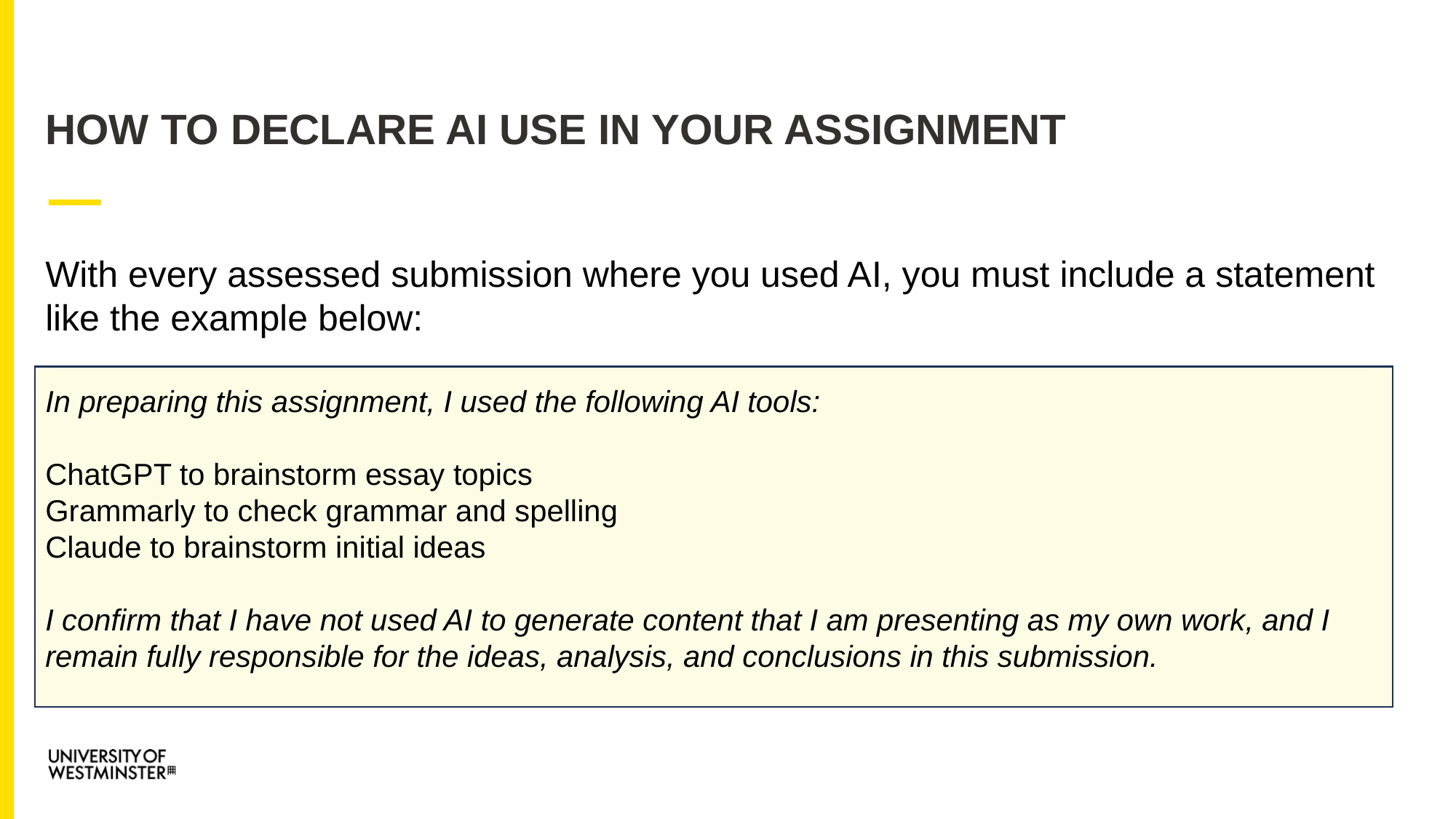

HOW TO DECLARE AI USE IN YOUR ASSIGNMENT
With every assessed submission where you used AI, you must include a statement like the example below:

In preparing this assignment, I used the following AI tools:

ChatGPT to brainstorm essay topics
Grammarly to check grammar and spelling
Claude to brainstorm initial ideas

I confirm that I have not used AI to generate content that I am presenting as my own work, and I remain fully responsible for the ideas, analysis, and conclusions in this submission.